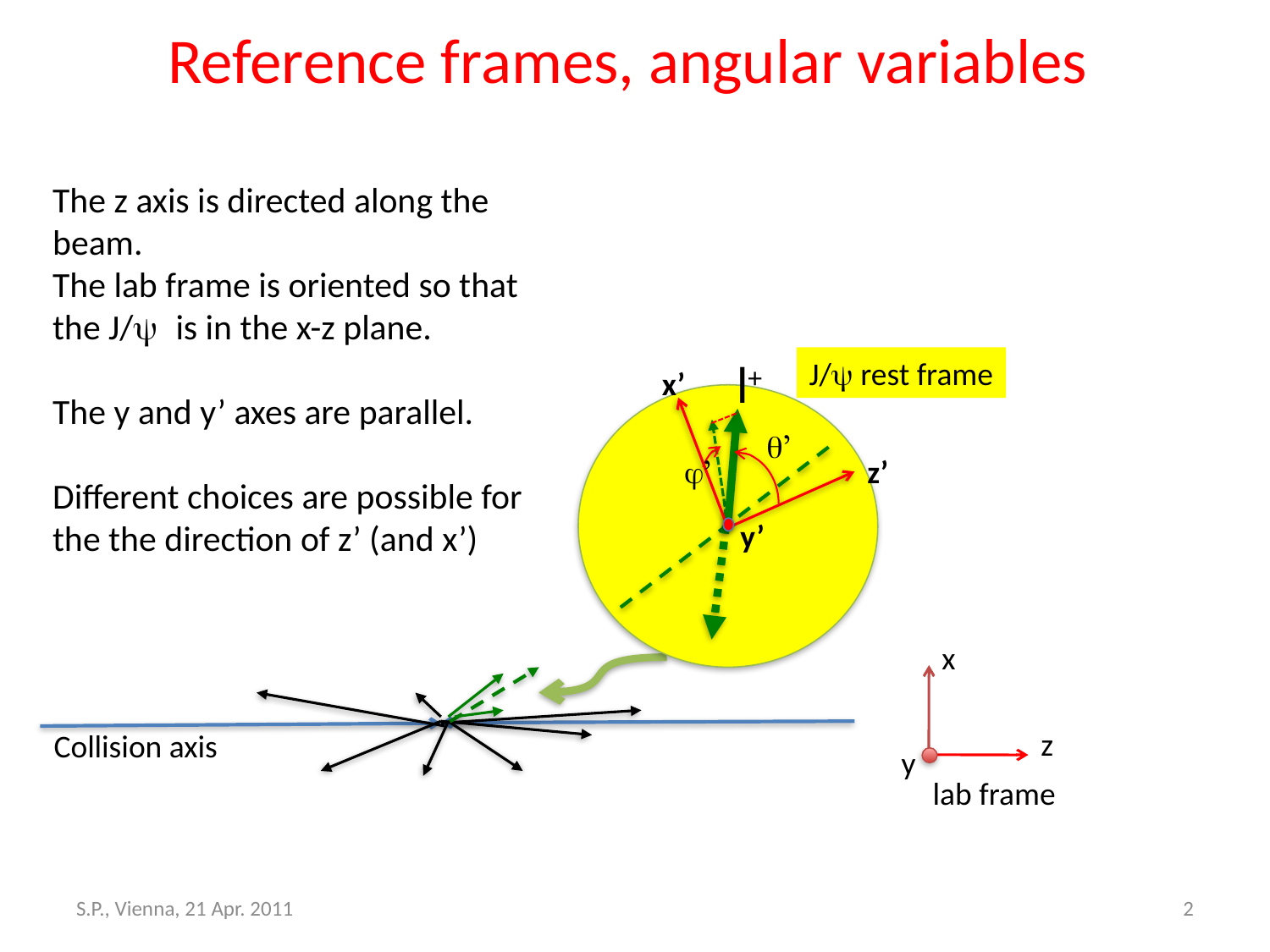

# Reference frames, angular variables

The z axis is directed along the beam.
The lab frame is oriented so that the J/ψ is in the x-z plane.

The y and y’ axes are parallel.

Different choices are possible for the the direction of z’ (and x’)
l+
J/ψ rest frame
x’

θ’
ϕ’

z’

y’

x
z

lab frame
Collision axis
y
S.P., Vienna, 21 Apr. 2011
2